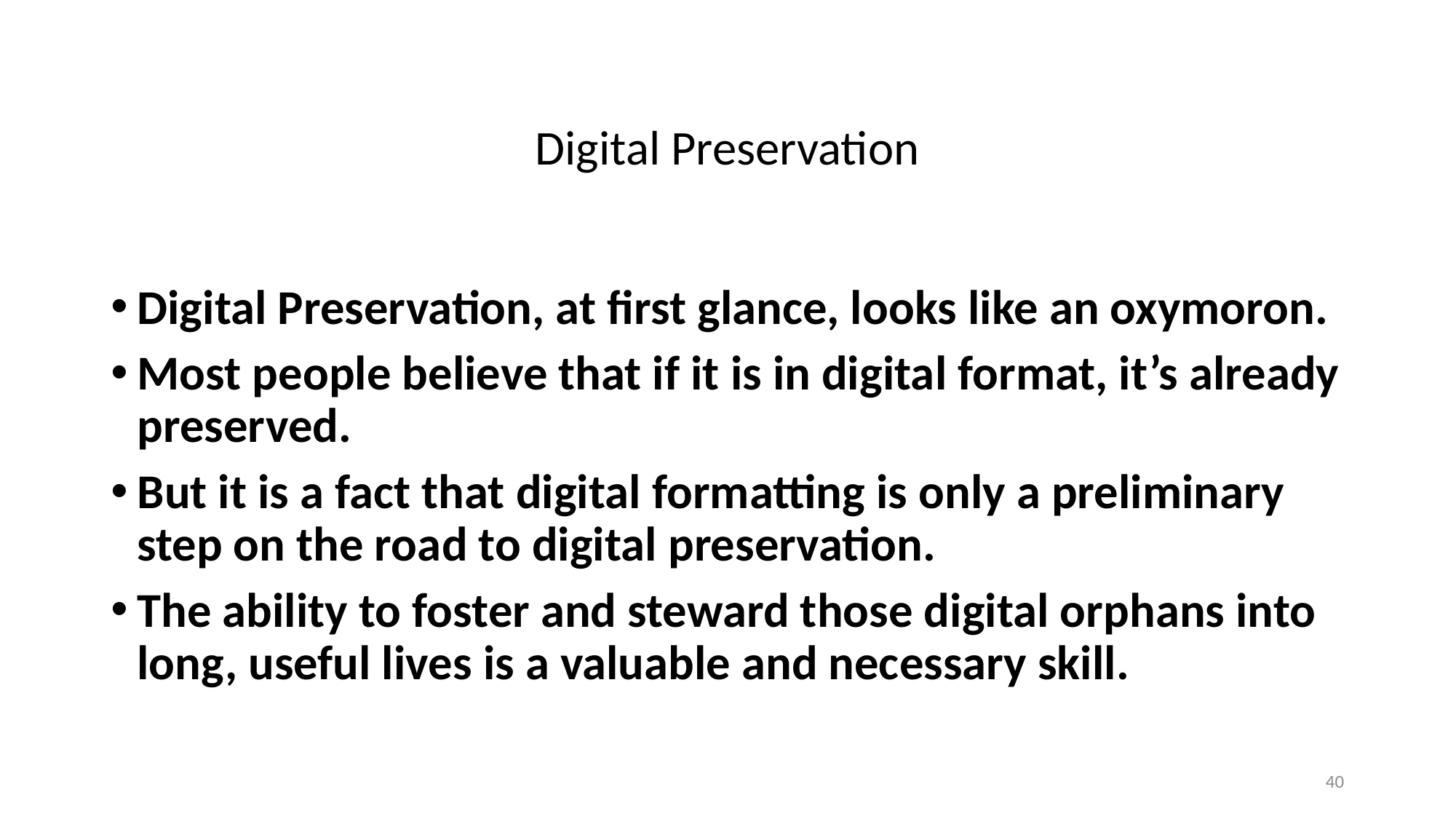

# Digital Preservation

Digital Preservation, at first glance, looks like an oxymoron.
Most people believe that if it is in digital format, it’s already preserved.
But it is a fact that digital formatting is only a preliminary step on the road to digital preservation.
The ability to foster and steward those digital orphans into long, useful lives is a valuable and necessary skill.
40